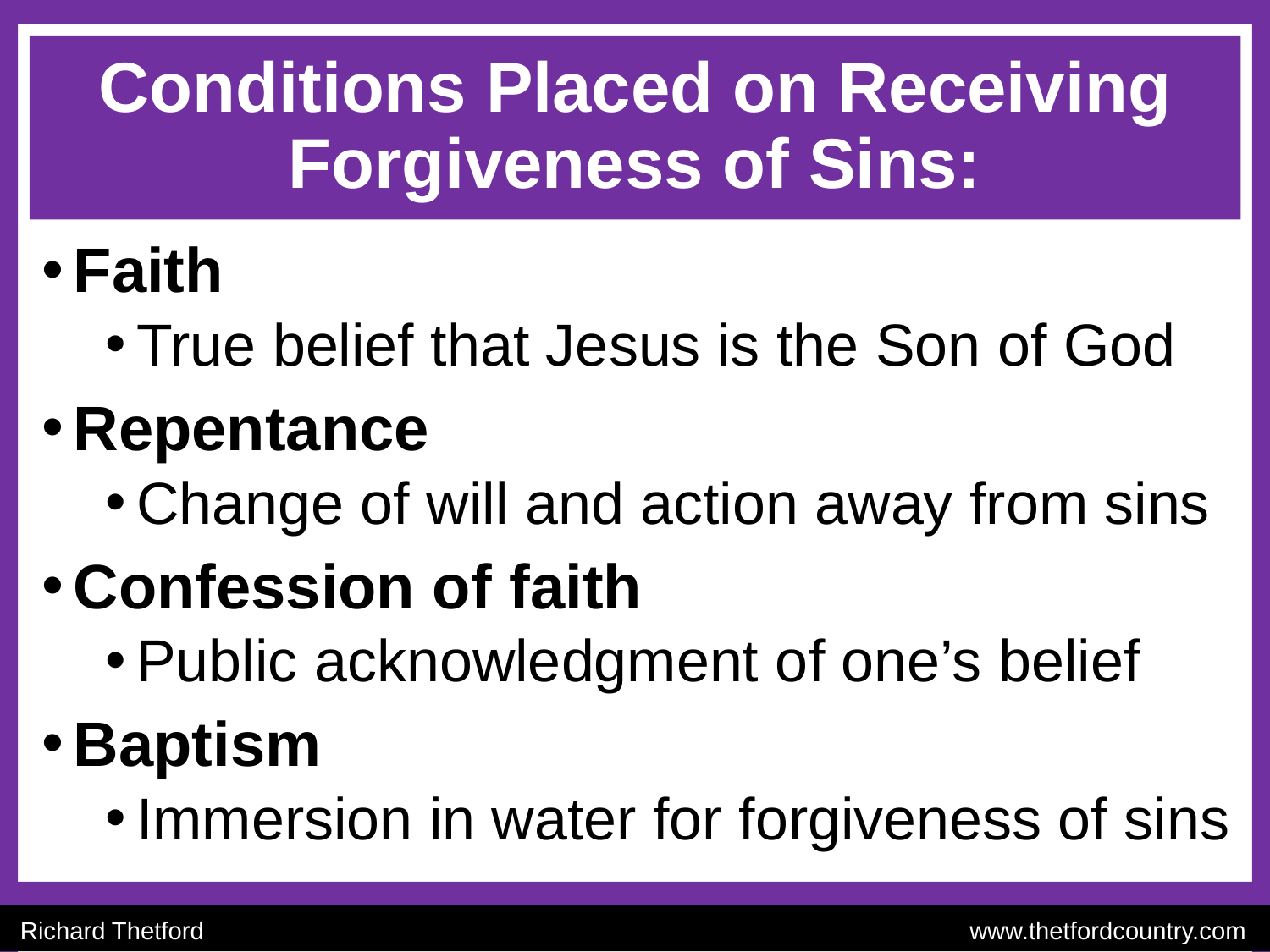

# Conditions Placed on Receiving Forgiveness of Sins:
Faith
True belief that Jesus is the Son of God
Repentance
Change of will and action away from sins
Confession of faith
Public acknowledgment of one’s belief
Baptism
Immersion in water for forgiveness of sins